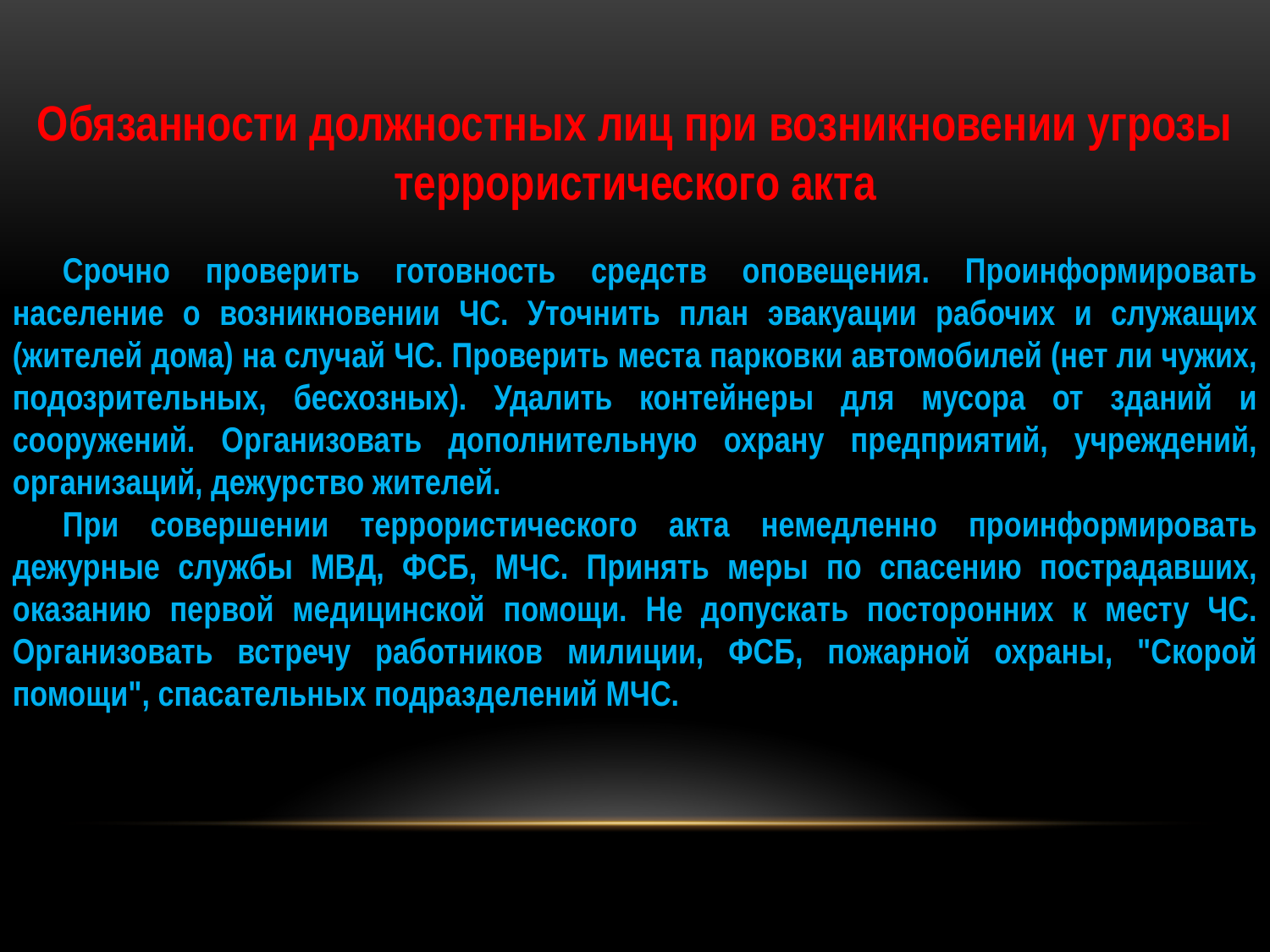

Обязанности должностных лиц при возникновении угрозы террористического акта

Срочно проверить готовность средств оповещения. Проинформировать население о возникновении ЧС. Уточнить план эвакуации рабочих и служащих (жителей дома) на случай ЧС. Проверить места парковки автомобилей (нет ли чужих, подозрительных, бесхозных). Удалить контейнеры для мусора от зданий и сооружений. Организовать дополнительную охрану предприятий, учреждений, организаций, дежурство жителей.
При совершении террористического акта немедленно проинформировать дежурные службы МВД, ФСБ, МЧС. Принять меры по спасению пострадавших, оказанию первой медицинской помощи. Не допускать посторонних к месту ЧС. Организовать встречу работников милиции, ФСБ, пожарной охраны, "Скорой помощи", спасательных подразделений МЧС.